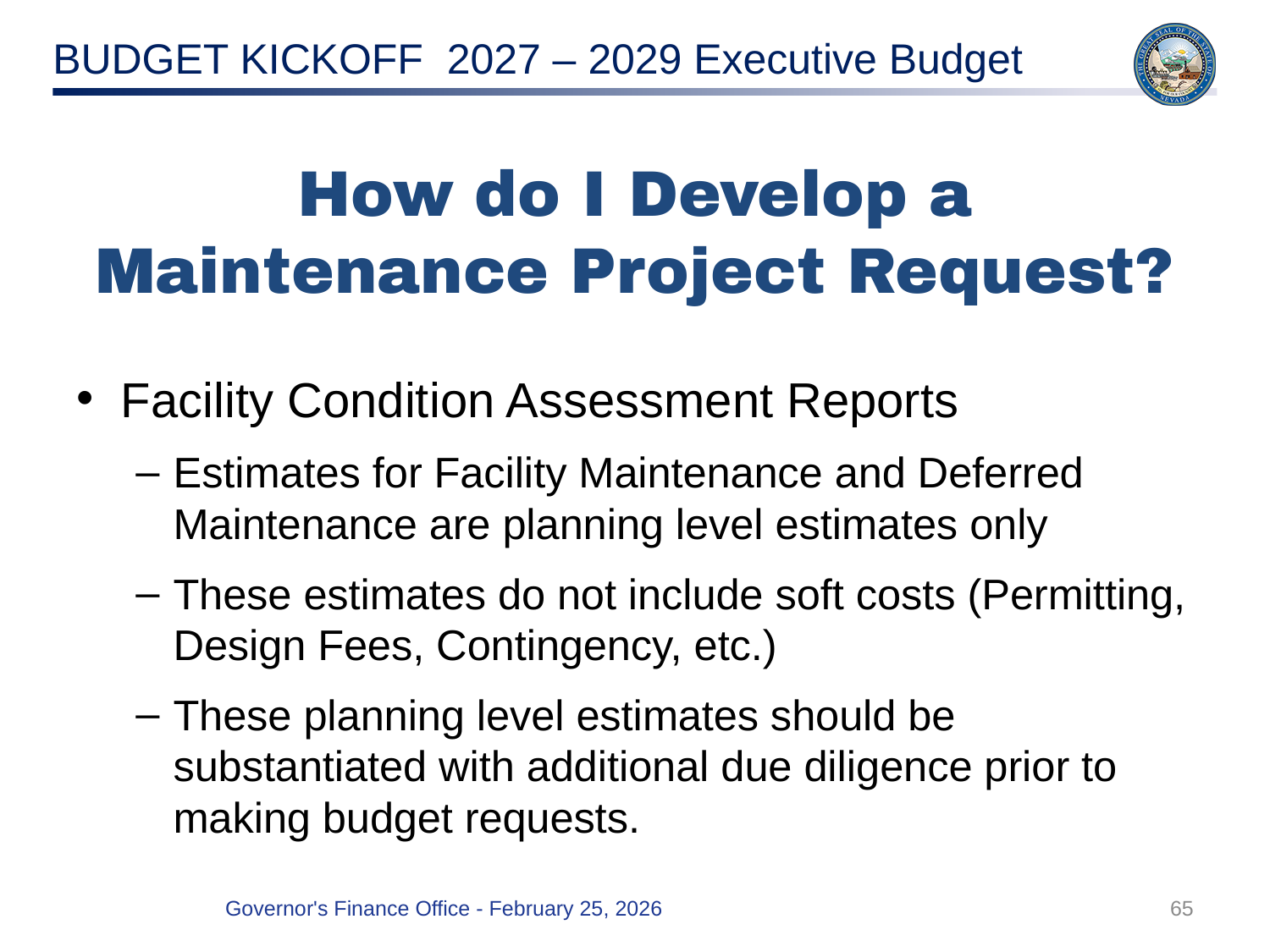

# How do I Develop a Maintenance Project Request?
Facility Condition Assessment Reports
Estimates for Facility Maintenance and Deferred Maintenance are planning level estimates only
These estimates do not include soft costs (Permitting, Design Fees, Contingency, etc.)
These planning level estimates should be substantiated with additional due diligence prior to making budget requests.

65
Governor's Finance Office - February 25, 2026